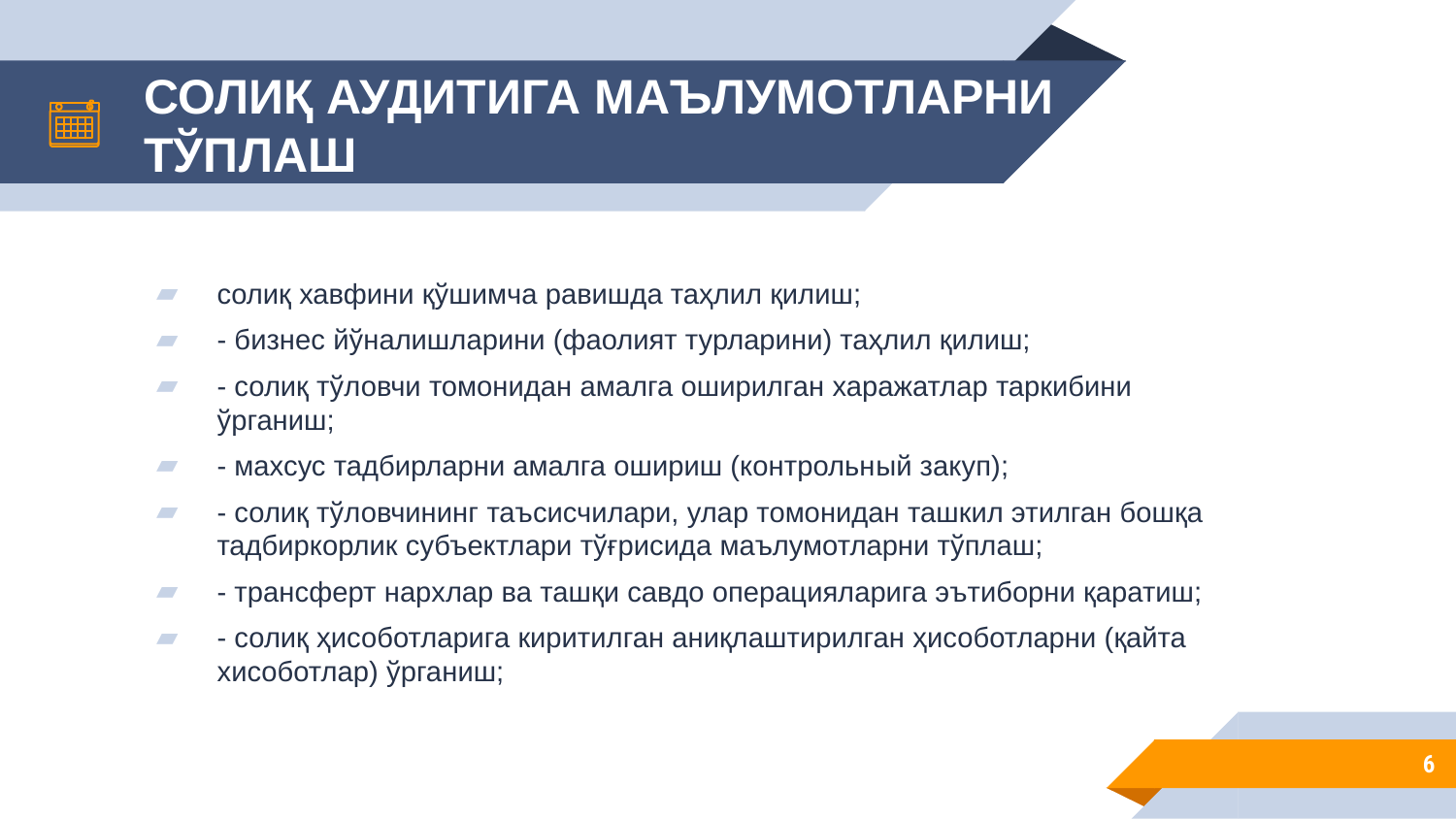

# СОЛИҚ АУДИТИГА МАЪЛУМОТЛАРНИ ТЎПЛАШ

солиқ хавфини қўшимча равишда таҳлил қилиш;
- бизнес йўналишларини (фаолият турларини) таҳлил қилиш;
- солиқ тўловчи томонидан амалга оширилган харажатлар таркибини ўрганиш;
- махсус тадбирларни амалга ошириш (контрольный закуп);
- солиқ тўловчининг таъсисчилари, улар томонидан ташкил этилган бошқа тадбиркорлик субъектлари тўғрисида маълумотларни тўплаш;
- трансферт нархлар ва ташқи савдо операцияларига эътиборни қаратиш;
- солиқ ҳисоботларига киритилган аниқлаштирилган ҳисоботларни (қайта хисоботлар) ўрганиш;

6